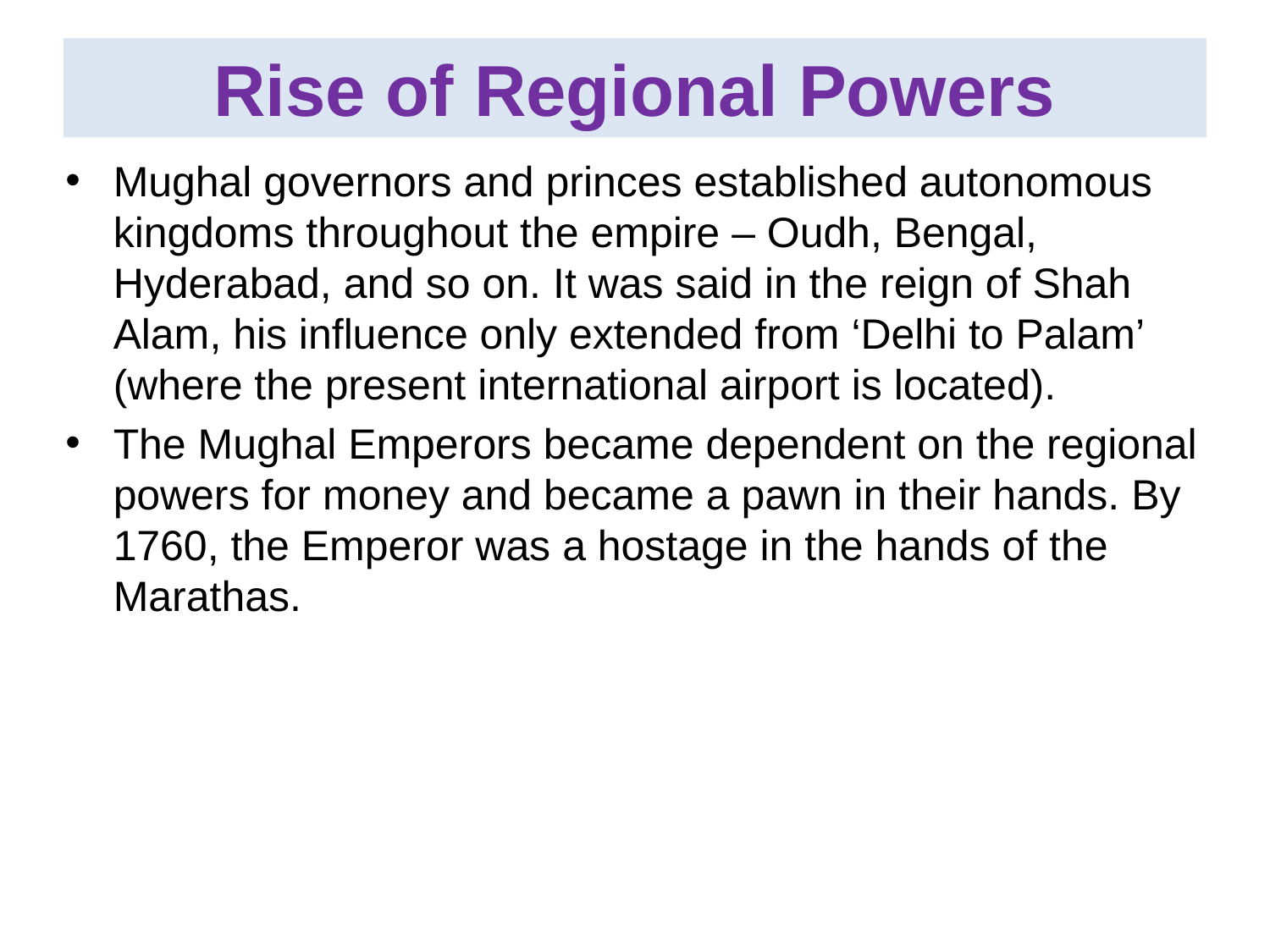

# Rise of Regional Powers
Mughal governors and princes established autonomous kingdoms throughout the empire – Oudh, Bengal, Hyderabad, and so on. It was said in the reign of Shah Alam, his influence only extended from ‘Delhi to Palam’ (where the present international airport is located).
The Mughal Emperors became dependent on the regional powers for money and became a pawn in their hands. By 1760, the Emperor was a hostage in the hands of the Marathas.